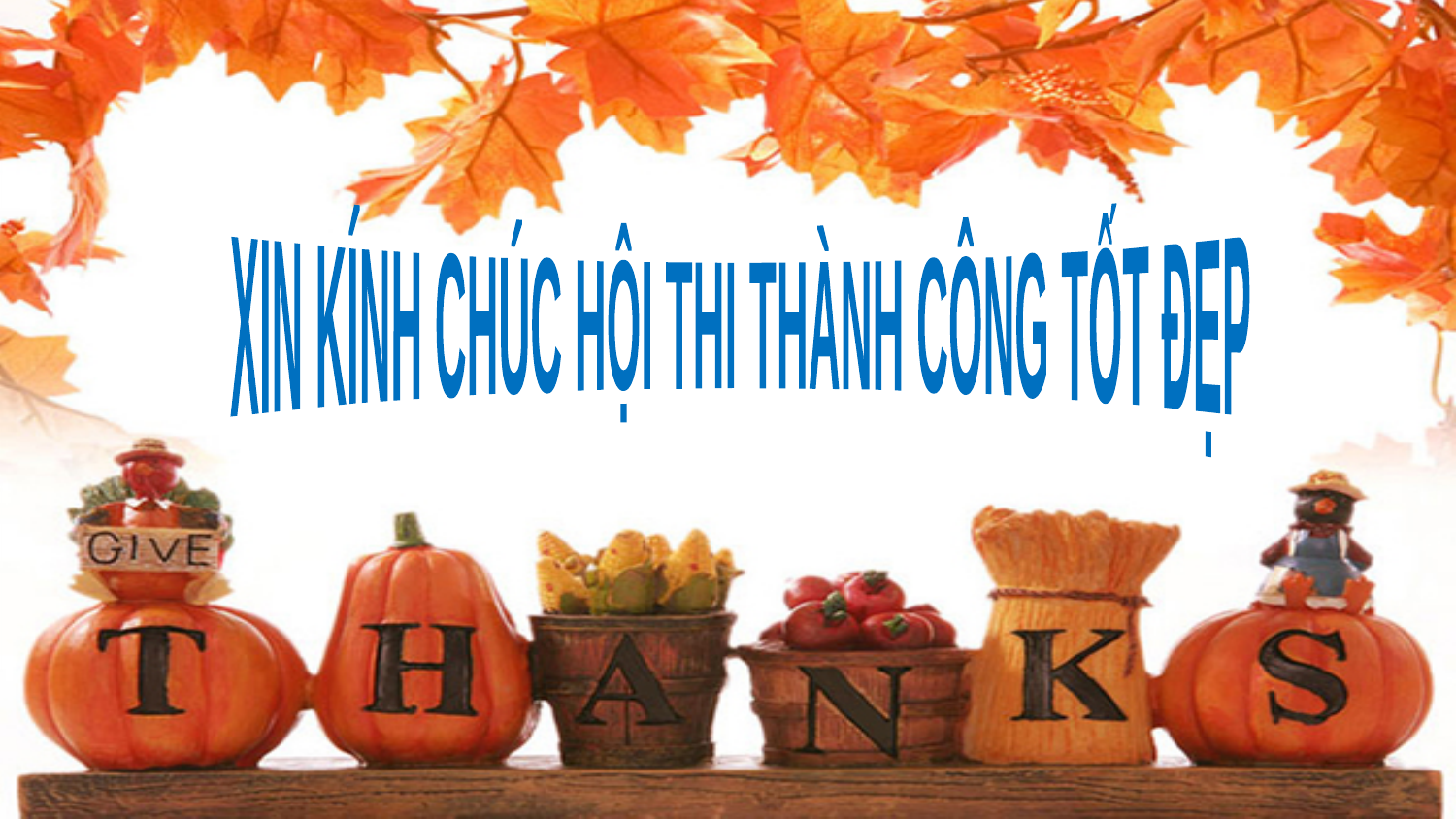

XIN KÍNH CHÚC HỘI THI THÀNH CÔNG TỐT ĐẸP